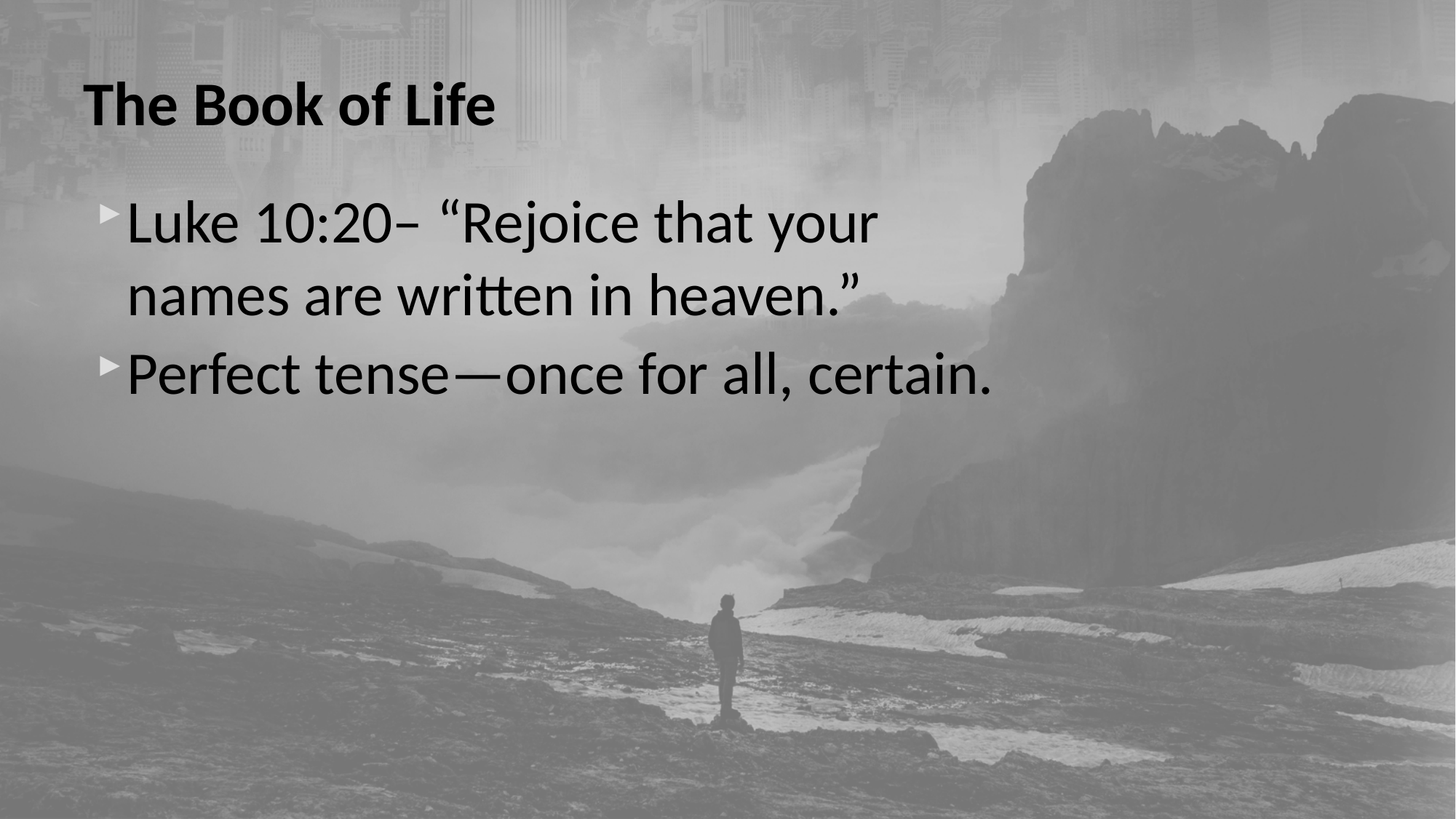

# The Book of Life
Luke 10:20– “Rejoice that your names are written in heaven.”
Perfect tense—once for all, certain.